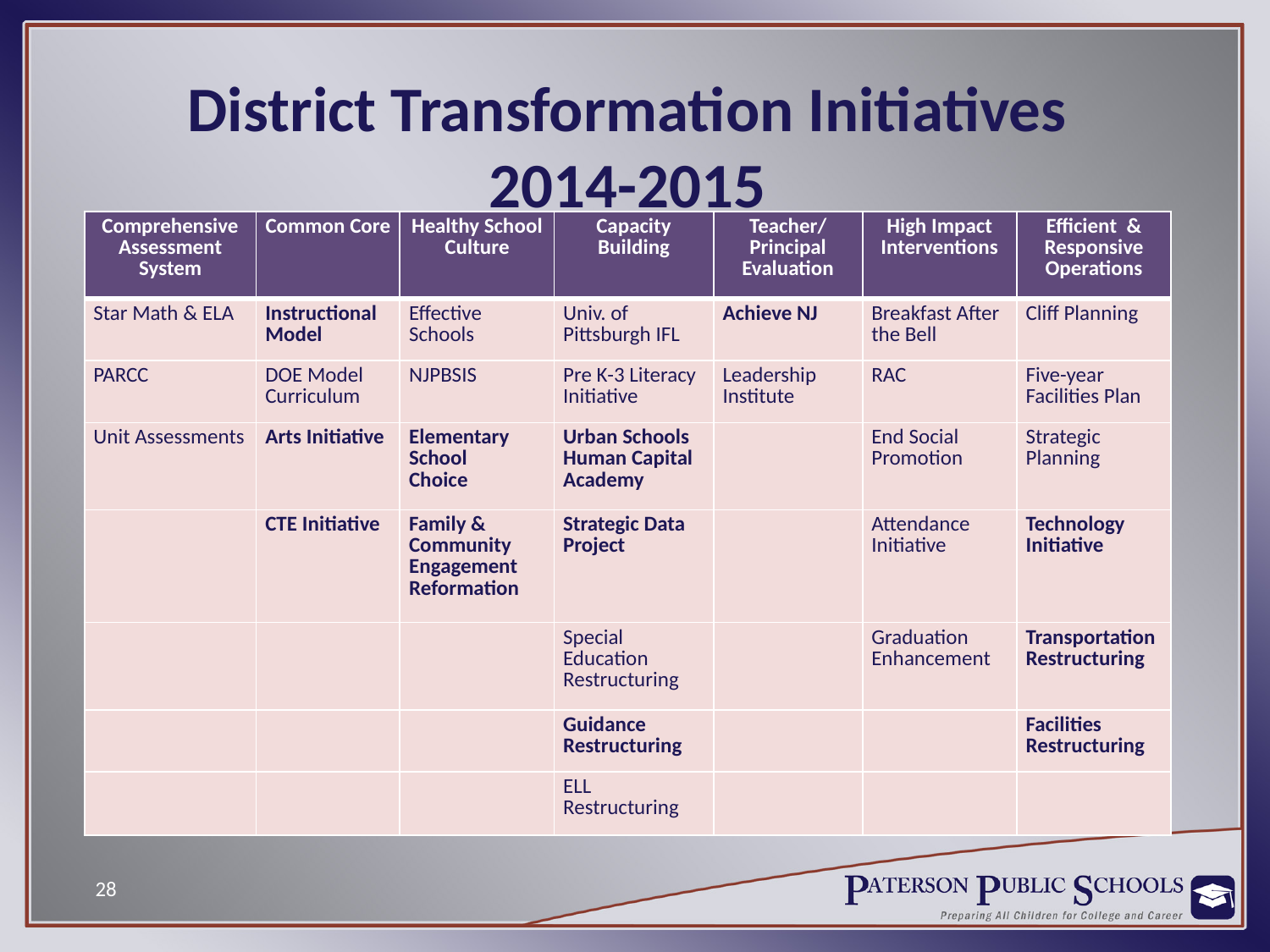

District Transformation Initiatives
 2014-2015
| Comprehensive Assessment System | Common Core | Healthy School Culture | Capacity Building | Teacher/ Principal Evaluation | High Impact Interventions | Efficient & Responsive Operations |
| --- | --- | --- | --- | --- | --- | --- |
| Star Math & ELA | Instructional Model | Effective Schools | Univ. of Pittsburgh IFL | Achieve NJ | Breakfast After the Bell | Cliff Planning |
| PARCC | DOE Model Curriculum | NJPBSIS | Pre K-3 Literacy Initiative | Leadership Institute | RAC | Five-year Facilities Plan |
| Unit Assessments | Arts Initiative | Elementary School Choice | Urban Schools Human Capital Academy |  | End Social Promotion | Strategic Planning |
|  | CTE Initiative | Family & Community Engagement Reformation | Strategic Data Project |  | Attendance Initiative | Technology Initiative |
|  |  |  | Special Education Restructuring |  | Graduation Enhancement | Transportation Restructuring |
|  |  |  | Guidance Restructuring |  |  | Facilities Restructuring |
|  |  |  | ELL Restructuring |  |  |  |
28